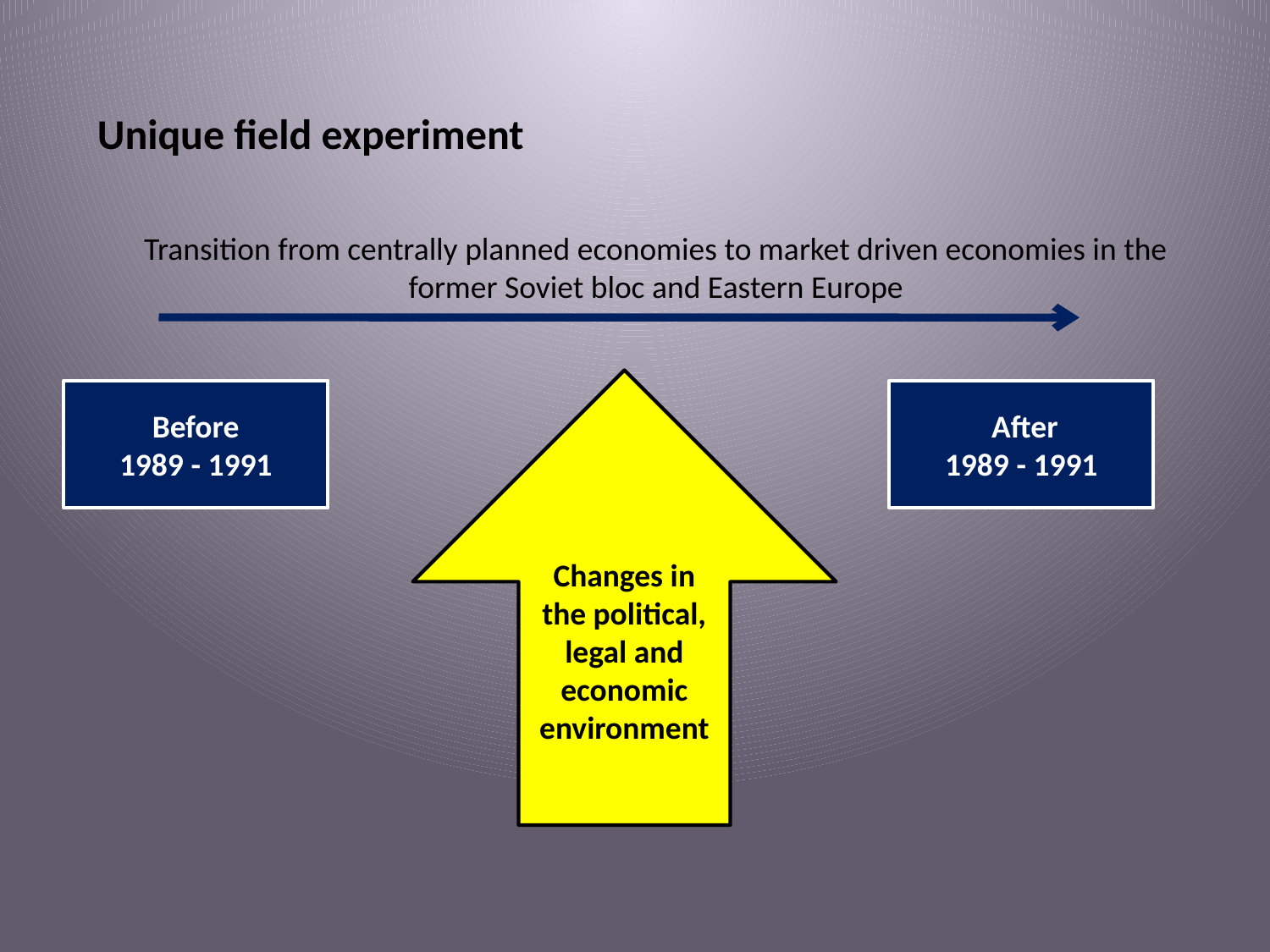

# Unique field experiment
Transition from centrally planned economies to market driven economies in the former Soviet bloc and Eastern Europe

Changes in the political, legal and economic environment
 After
1989 - 1991
Before
1989 - 1991